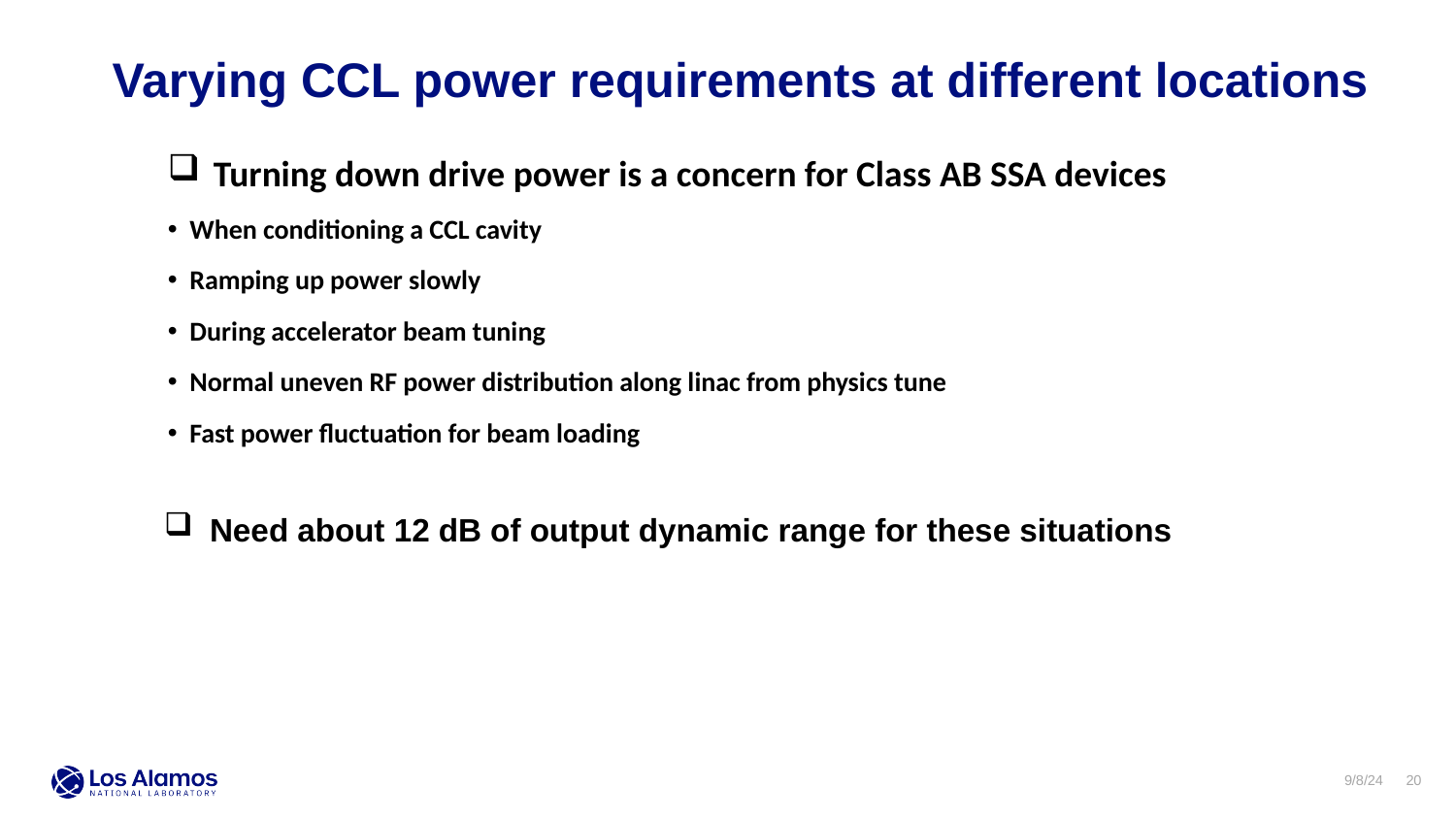

# Varying CCL power requirements at different locations
Turning down drive power is a concern for Class AB SSA devices
When conditioning a CCL cavity
Ramping up power slowly
During accelerator beam tuning
Normal uneven RF power distribution along linac from physics tune
Fast power fluctuation for beam loading

Need about 12 dB of output dynamic range for these situations